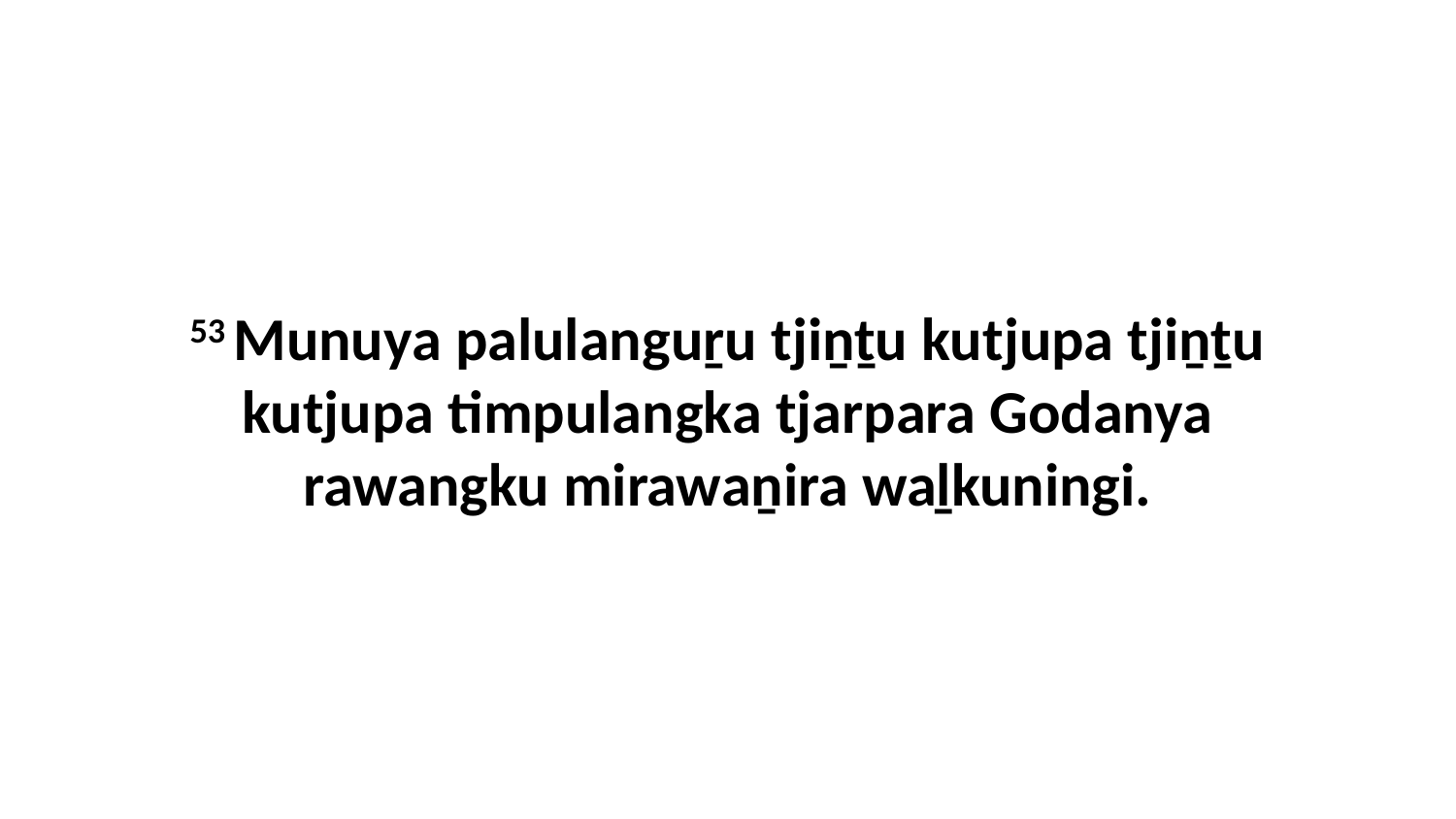

53 Munuya palulanguṟu tjiṉṯu kutjupa tjiṉṯu kutjupa timpulangka tjarpara Godanya rawangku mirawaṉira waḻkuningi.